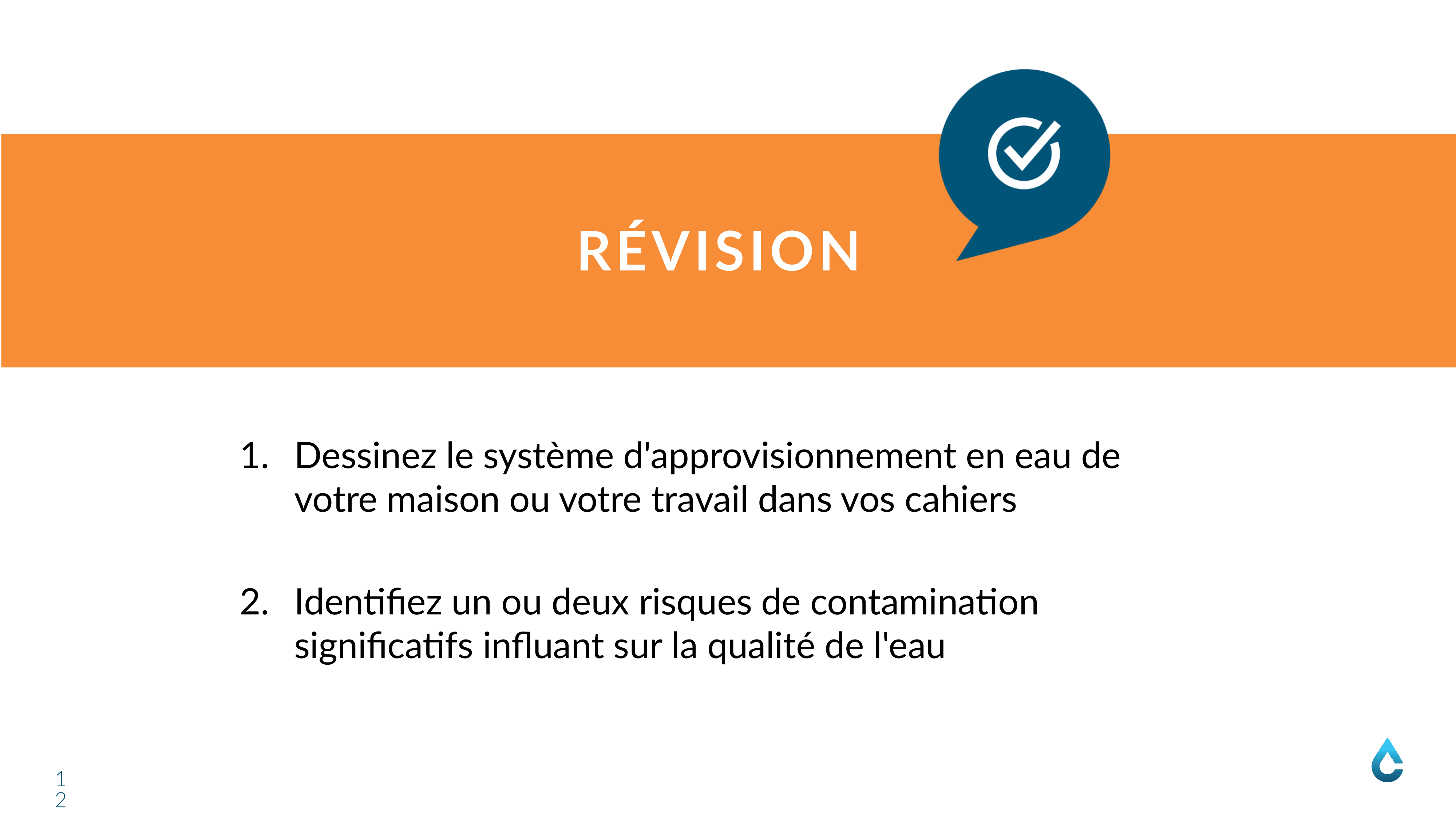

RÉVISION
Dessinez le système d'approvisionnement en eau de votre maison ou votre travail dans vos cahiers

Identifiez un ou deux risques de contamination significatifs influant sur la qualité de l'eau
12